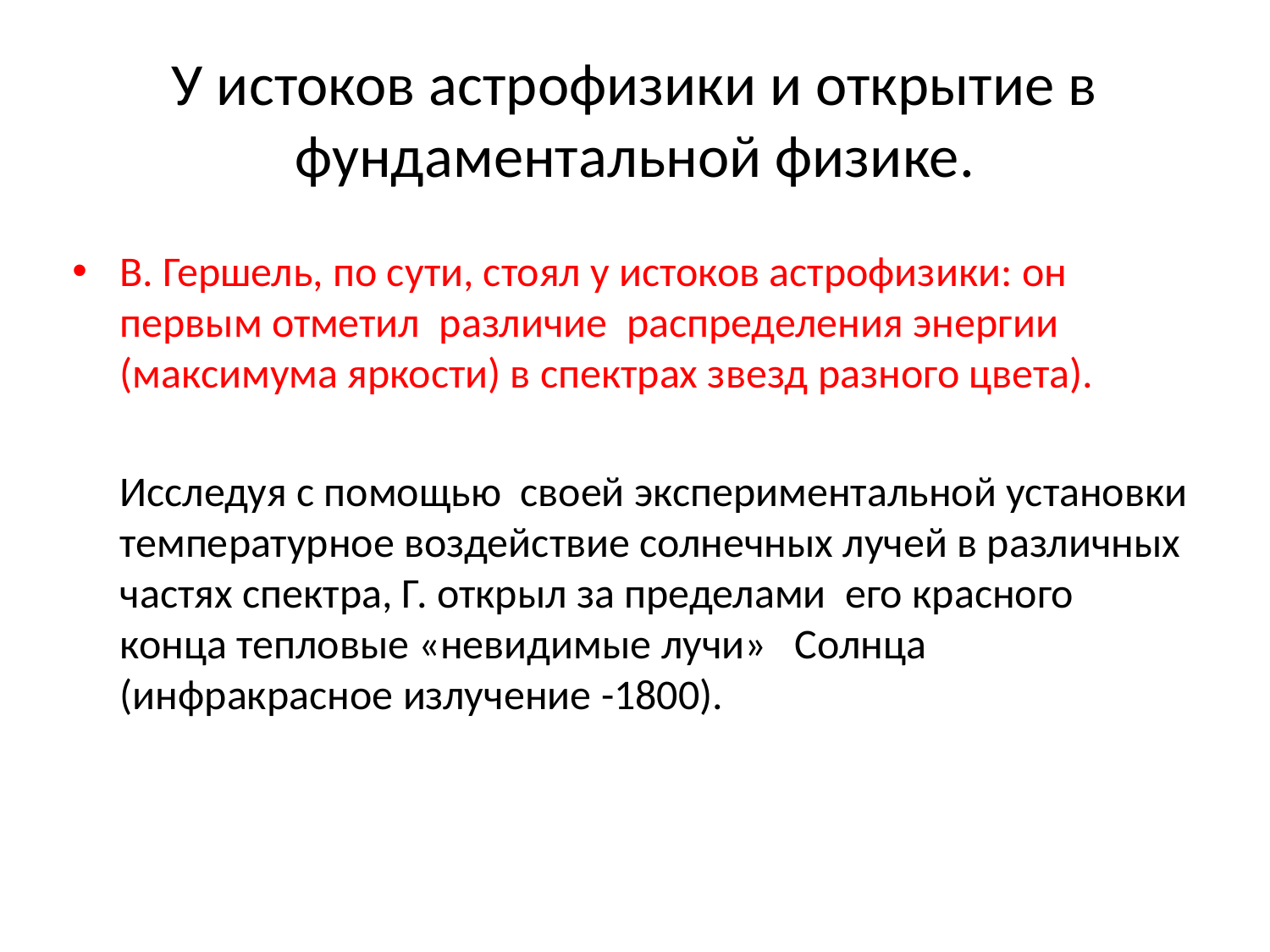

# У истоков астрофизики и открытие в фундаментальной физике.
В. Гершель, по сути, стоял у истоков астрофизики: он первым отметил  различие  распределения энергии (максимума яркости) в спектрах звезд разного цвета).

     Исследуя с помощью  своей экспериментальной установки температурное воздействие солнечных лучей в различных частях спектра, Г. открыл за пределами  его красного конца тепловые «невидимые лучи»   Солнца (инфракрасное излучение -1800).